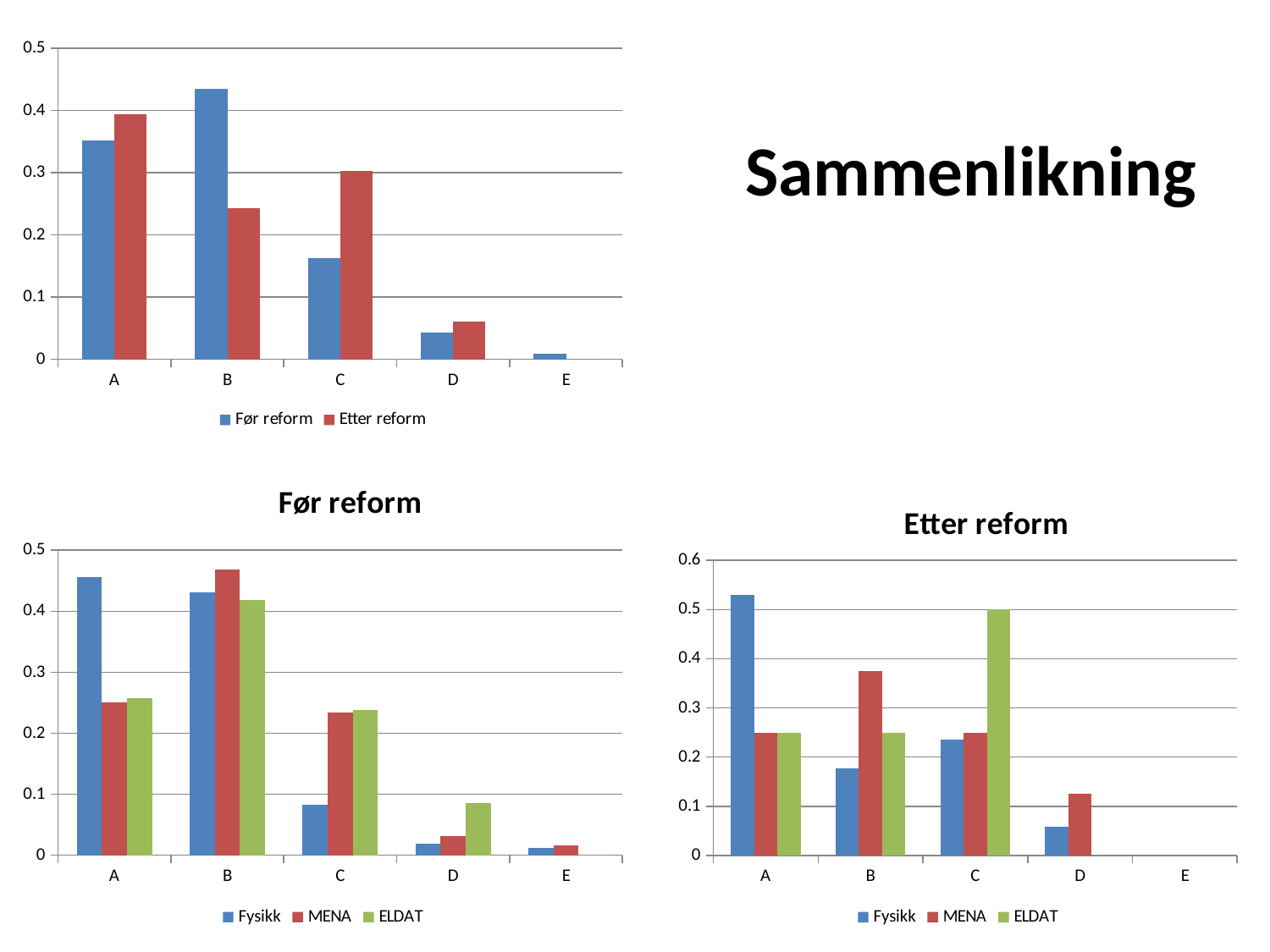

### Chart

| Category |  |  |
|---|---|---|
| A | 0.3516819571865443 | 0.3939393939393939 |
| B | 0.43425076452599387 | 0.24242424242424243 |
| C | 0.1620795107033639 | 0.30303030303030304 |
| D | 0.04281345565749235 | 0.06060606060606061 |
| E | 0.009174311926605505 | 0.0 |
Sammenlikning

### Chart: Før reform

| Category | Fysikk | MENA | ELDAT |
|---|---|---|---|
| A | 0.45569620253164556 | 0.25 | 0.2571428571428571 |
| B | 0.43037974683544306 | 0.46875 | 0.41904761904761906 |
| C | 0.08227848101265822 | 0.234375 | 0.23809523809523808 |
| D | 0.0189873417721519 | 0.03125 | 0.08571428571428572 |
| E | 0.012658227848101266 | 0.015625 | 0.0 |

### Chart: Etter reform

| Category | Fysikk | MENA | ELDAT |
|---|---|---|---|
| A | 0.5294117647058824 | 0.25 | 0.25 |
| B | 0.17647058823529413 | 0.375 | 0.25 |
| C | 0.23529411764705882 | 0.25 | 0.5 |
| D | 0.058823529411764705 | 0.125 | 0.0 |
| E | 0.0 | 0.0 | 0.0 |